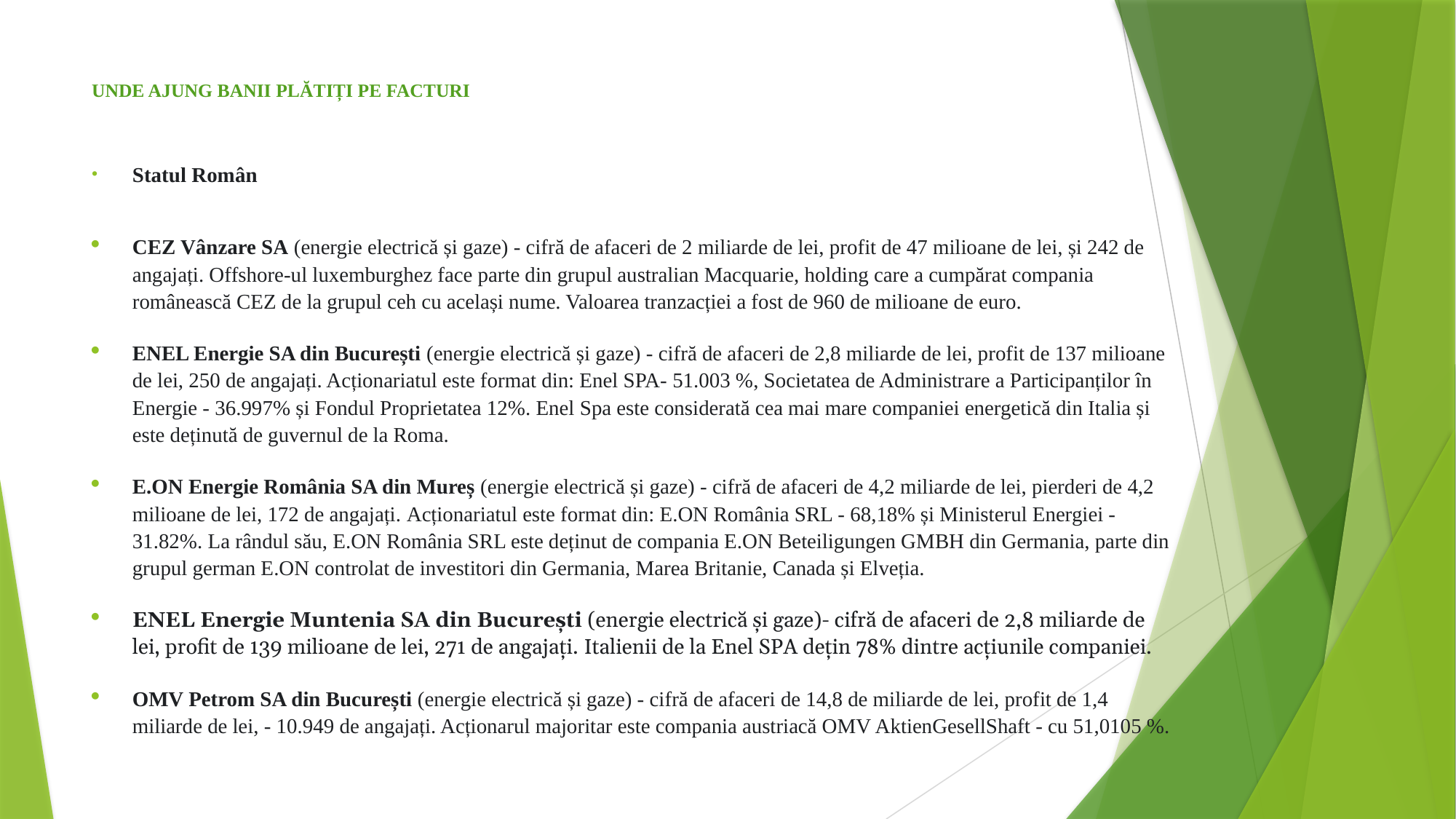

# UNDE AJUNG BANII PLĂTIȚI PE FACTURI
Statul Român
CEZ Vânzare SA (energie electrică și gaze) - cifră de afaceri de 2 miliarde de lei, profit de 47 milioane de lei, și 242 de angajați. Offshore-ul luxemburghez face parte din grupul australian Macquarie, holding care a cumpărat compania românească CEZ de la grupul ceh cu același nume. Valoarea tranzacției a fost de 960 de milioane de euro.
ENEL Energie SA din București (energie electrică și gaze) - cifră de afaceri de 2,8 miliarde de lei, profit de 137 milioane de lei, 250 de angajați. Acționariatul este format din: Enel SPA- 51.003 %, Societatea de Administrare a Participanților în Energie - 36.997% și Fondul Proprietatea 12%. Enel Spa este considerată cea mai mare companiei energetică din Italia și este deținută de guvernul de la Roma.
E.ON Energie România SA din Mureș (energie electrică și gaze) - cifră de afaceri de 4,2 miliarde de lei, pierderi de 4,2 milioane de lei, 172 de angajați. Acționariatul este format din: E.ON România SRL - 68,18% și Ministerul Energiei - 31.82%. La rândul său, E.ON România SRL este deținut de compania E.ON Beteiligungen GMBH din Germania, parte din grupul german E.ON controlat de investitori din Germania, Marea Britanie, Canada și Elveția.
ENEL Energie Muntenia SA din București (energie electrică și gaze)- cifră de afaceri de 2,8 miliarde de lei, profit de 139 milioane de lei, 271 de angajați. Italienii de la Enel SPA dețin 78% dintre acțiunile companiei.
OMV Petrom SA din București (energie electrică și gaze) - cifră de afaceri de 14,8 de miliarde de lei, profit de 1,4 miliarde de lei, - 10.949 de angajați. Acționarul majoritar este compania austriacă OMV AktienGesellShaft - cu 51,0105 %.